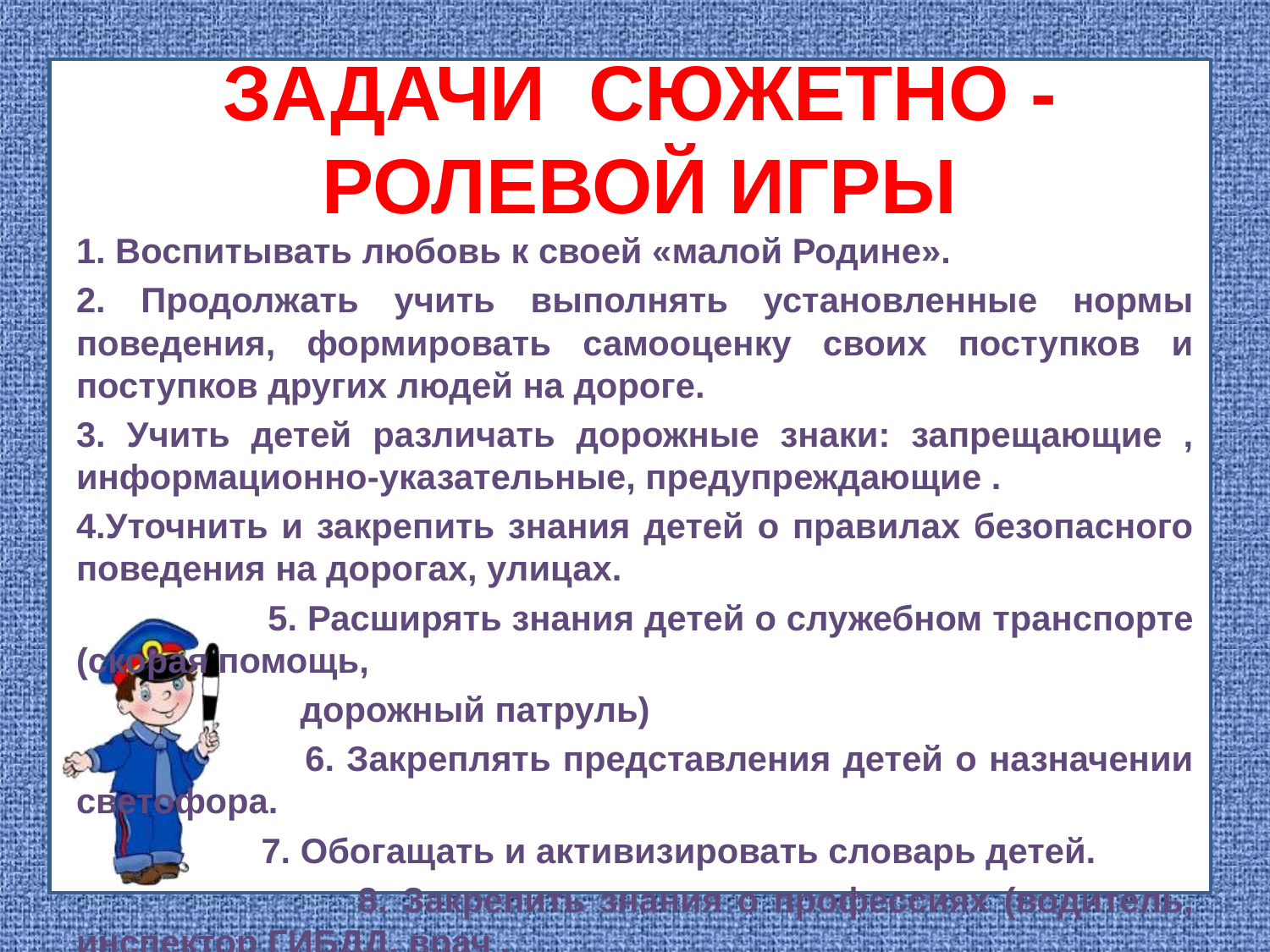

# ЗАДАЧИ  СЮЖЕТНО - РОЛЕВОЙ ИГРЫ
1. Воспитывать любовь к своей «малой Родине».
2. Продолжать учить выполнять установленные нормы поведения, формировать самооценку своих поступков и поступков других людей на дороге.
3. Учить детей различать дорожные знаки: запрещающие , информационно-указательные, предупреждающие .
4.Уточнить и закрепить знания детей о правилах безопасного поведения на дорогах, улицах.
                   5. Расширять знания детей о служебном транспорте (скорая помощь,
                       дорожный патруль)
                   6. Закреплять представления детей о назначении светофора.
                   7. Обогащать и активизировать словарь детей.
                   8. Закрепить знания о профессиях (водитель, инспектор ГИБДД, врач ,
                       оператор, автослесарь, мойщик)